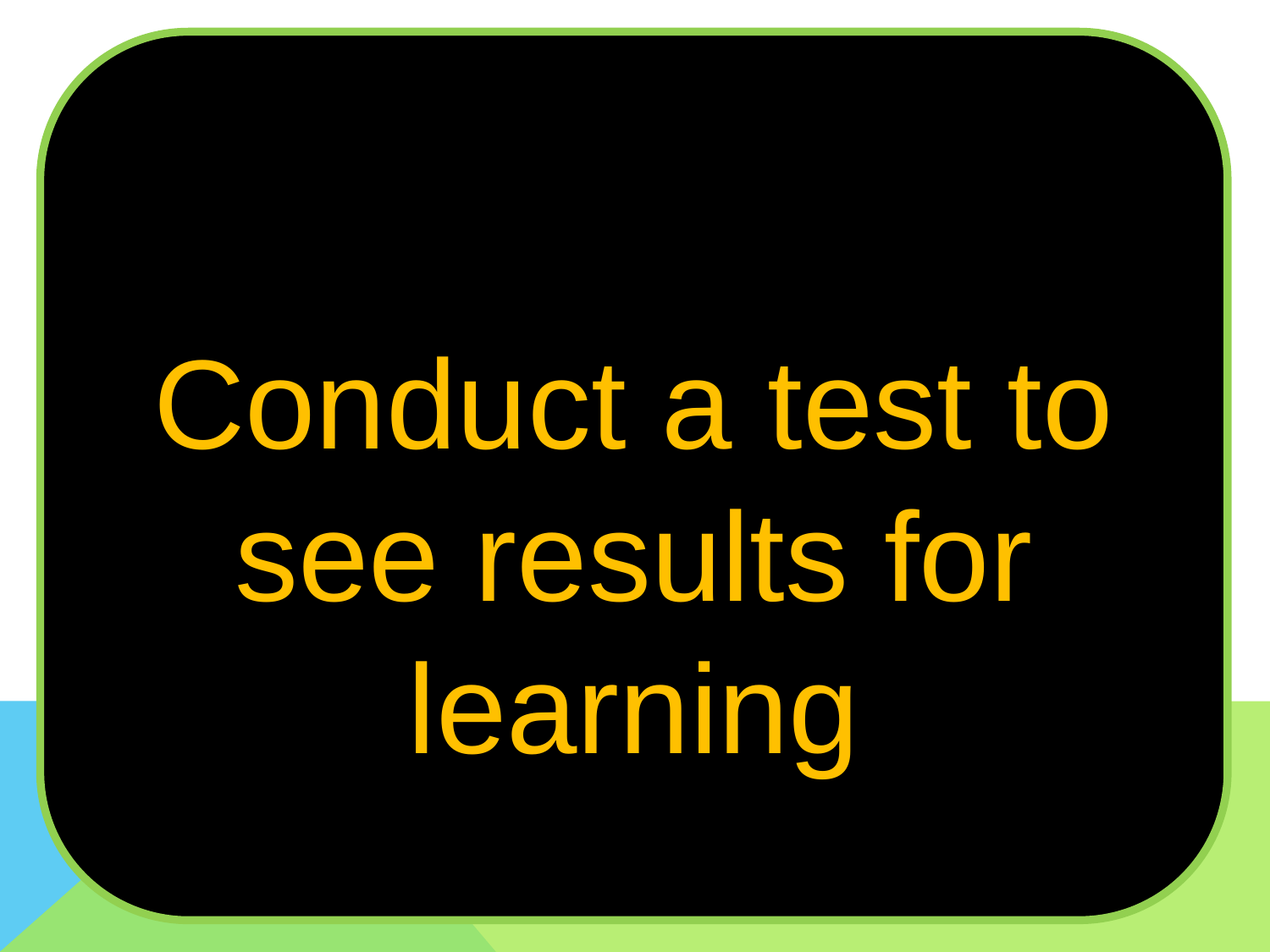

Conduct a test to see results for learning